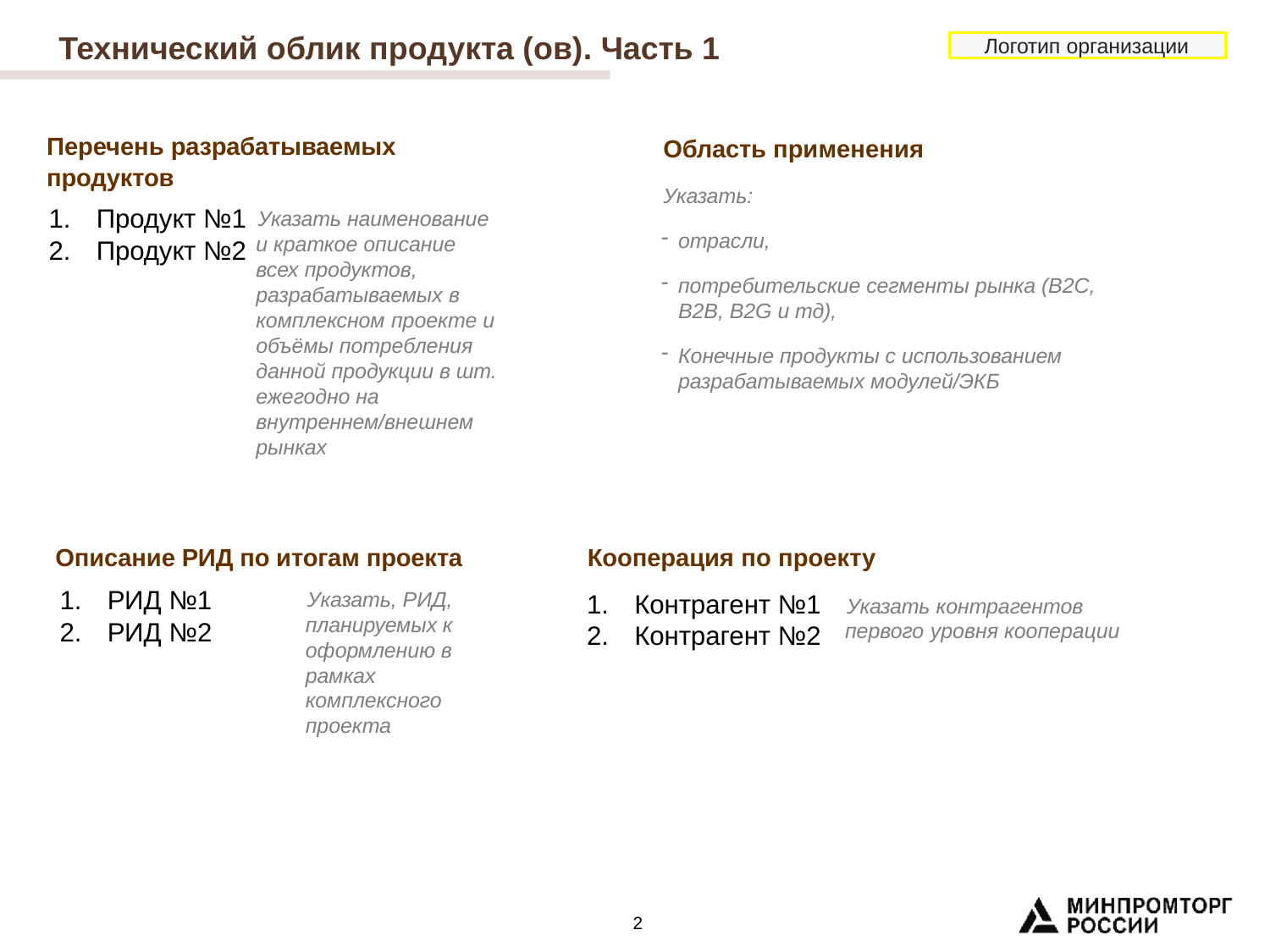

Технический облик продукта (ов). Часть 1
Логотип организации

Перечень разрабатываемых
продуктов
Область применения
Указать:
отрасли,
потребительские сегменты рынка (B2C, B2B, B2G и тд),
Конечные продукты с использованием разрабатываемых модулей/ЭКБ
Продукт №1
Продукт №2
Указать наименование и краткое описание всех продуктов,  разрабатываемых в  комплексном проекте и объёмы потребления данной продукции в шт. ежегодно на внутреннем/внешнем рынках
Описание РИД по итогам проекта
Кооперация по проекту
Указать, РИД, планируемых к оформлению в рамках комплексного проекта
РИД №1
РИД №2
Контрагент №1
Контрагент №2
Указать контрагентов  первого уровня кооперации
2